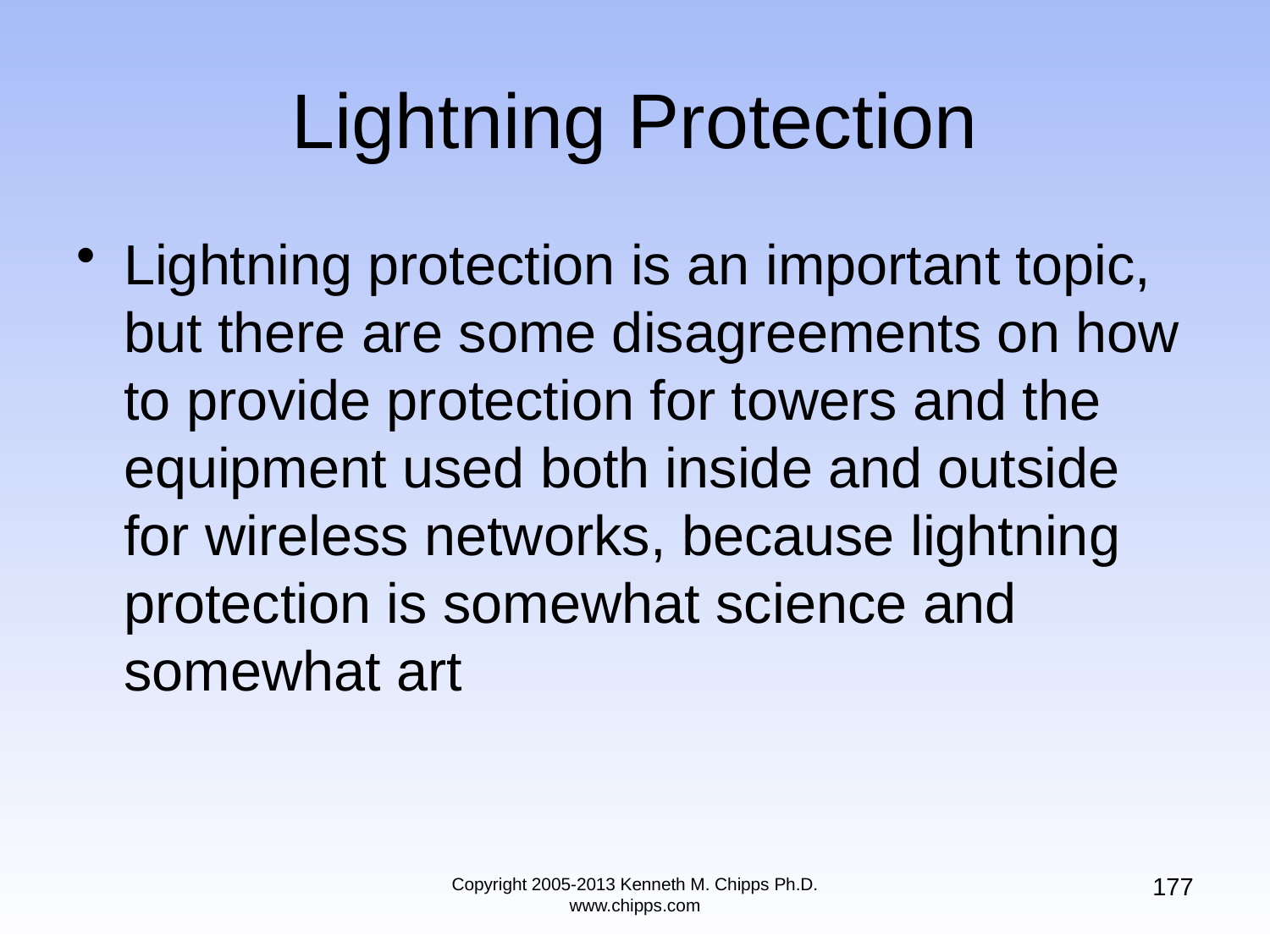

# Lightning Protection
Lightning protection is an important topic, but there are some disagreements on how to provide protection for towers and the equipment used both inside and outside for wireless networks, because lightning protection is somewhat science and somewhat art
177
Copyright 2005-2013 Kenneth M. Chipps Ph.D. www.chipps.com